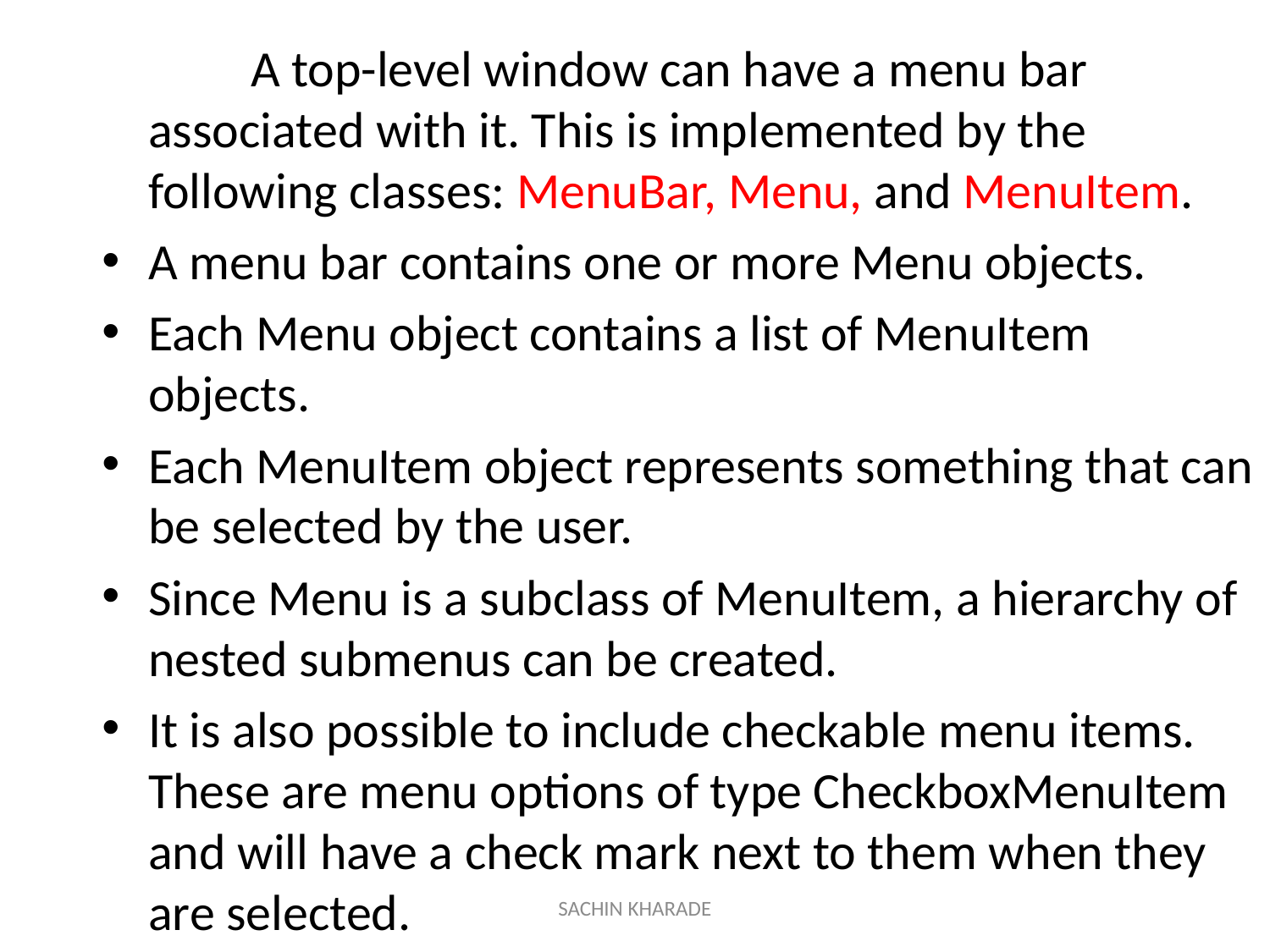

A top-level window can have a menu bar associated with it. This is implemented by the following classes: MenuBar, Menu, and MenuItem.
A menu bar contains one or more Menu objects.
Each Menu object contains a list of MenuItem objects.
Each MenuItem object represents something that can be selected by the user.
Since Menu is a subclass of MenuItem, a hierarchy of nested submenus can be created.
It is also possible to include checkable menu items. These are menu options of type CheckboxMenuItem and will have a check mark next to them when they are selected.
SACHIN KHARADE